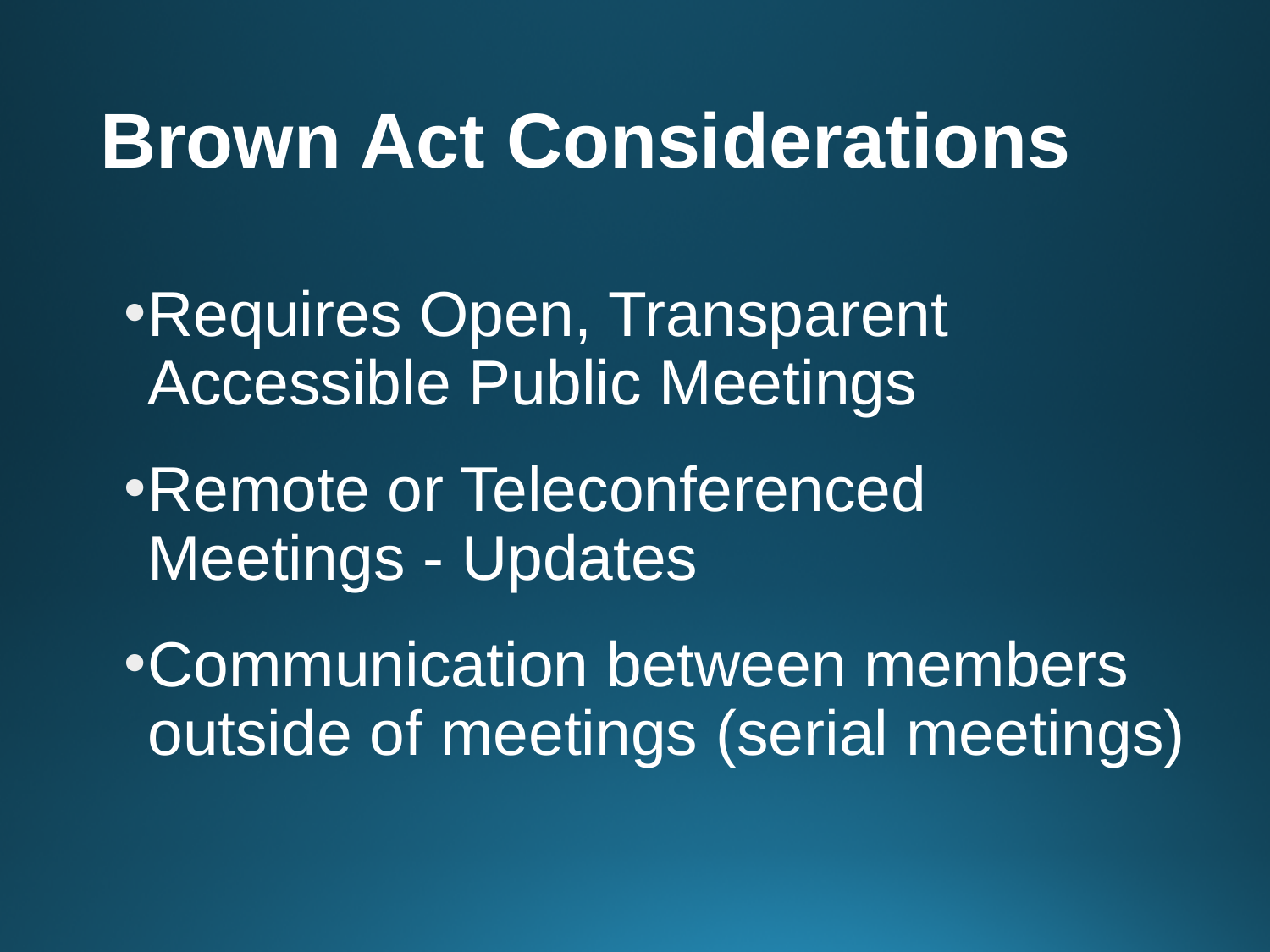

# Brown Act Considerations
Requires Open, Transparent Accessible Public Meetings
Remote or Teleconferenced Meetings - Updates
Communication between members outside of meetings (serial meetings)